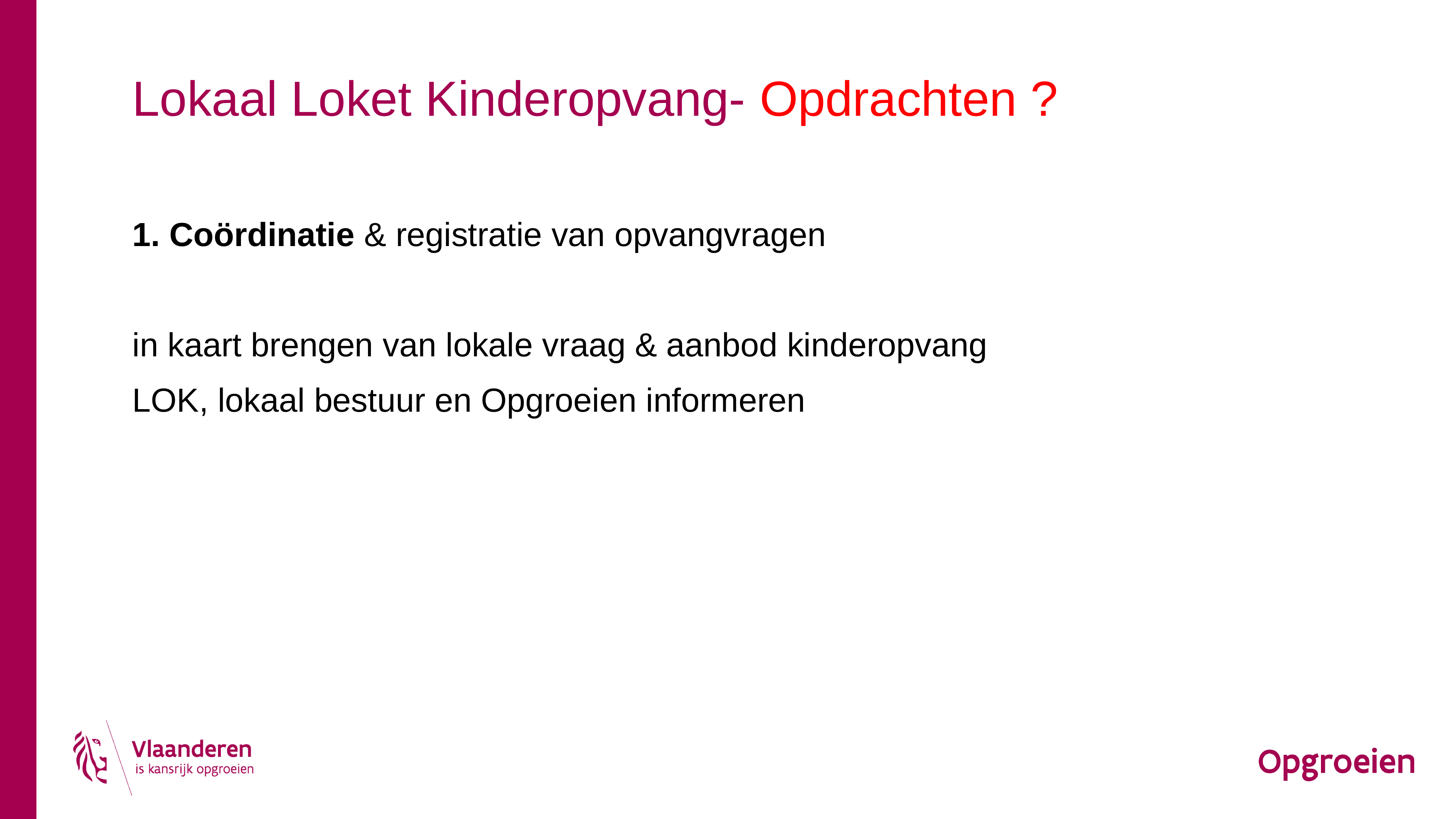

# Lokaal Loket Kinderopvang- Opdrachten ?

 Coördinatie & registratie van opvangvragen

in kaart brengen van lokale vraag & aanbod kinderopvang
LOK, lokaal bestuur en Opgroeien informeren